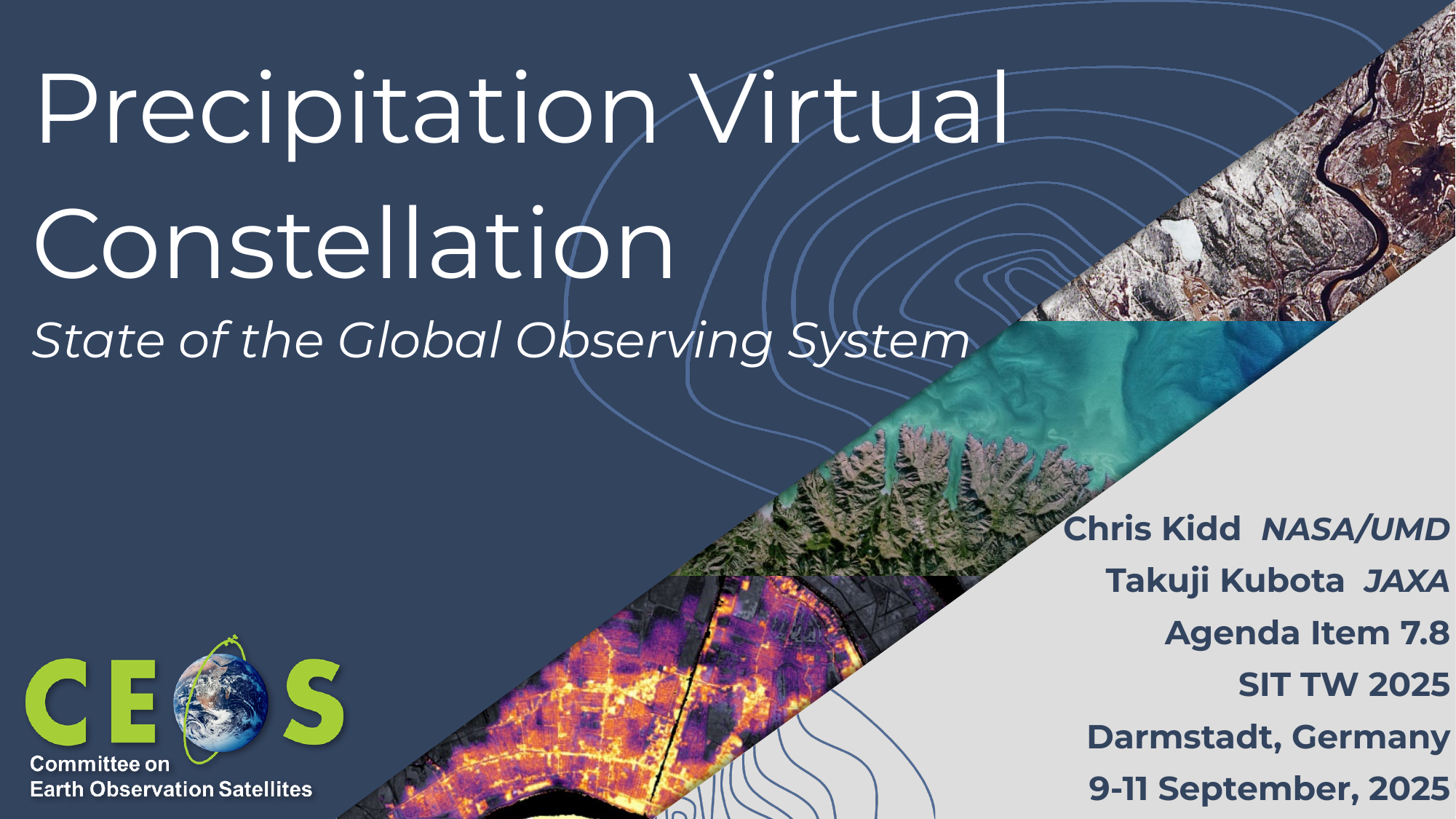

# Precipitation Virtual Constellation
State of the Global Observing System

Chris Kidd  NASA/UMD
Takuji Kubota  JAXA
Agenda Item 7.8
SIT TW 2025
Darmstadt, Germany
9-11 September, 2025